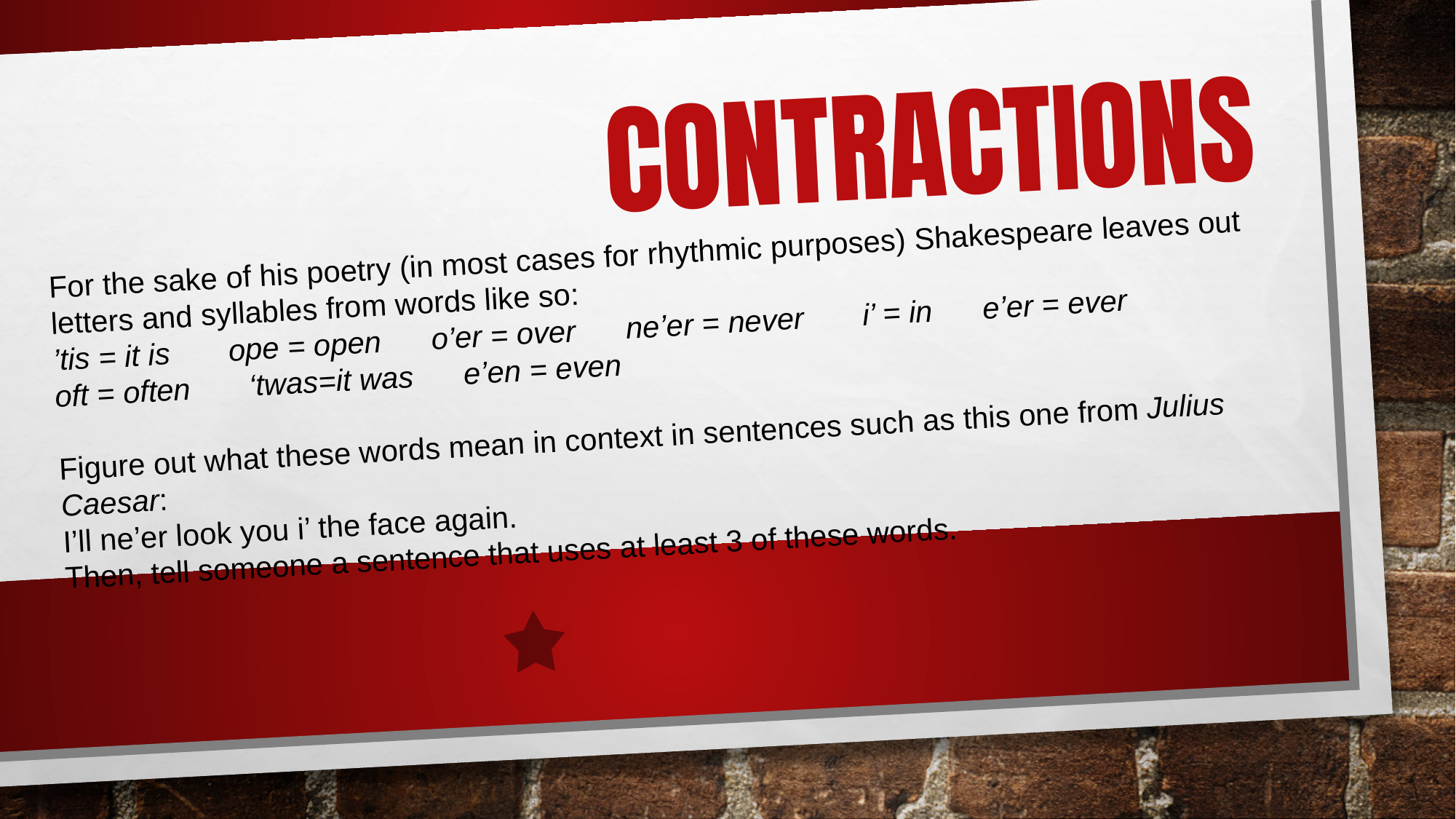

# Contractions
For the sake of his poetry (in most cases for rhythmic purposes) Shakespeare leaves out letters and syllables from words like so:
’tis = it is       ope = open      o’er = over      ne’er = never       i’ = in      e’er = ever
oft = often       ‘twas=it was      e’en = even

Figure out what these words mean in context in sentences such as this one from Julius Caesar:
I’ll ne’er look you i’ the face again.
Then, tell someone a sentence that uses at least 3 of these words.